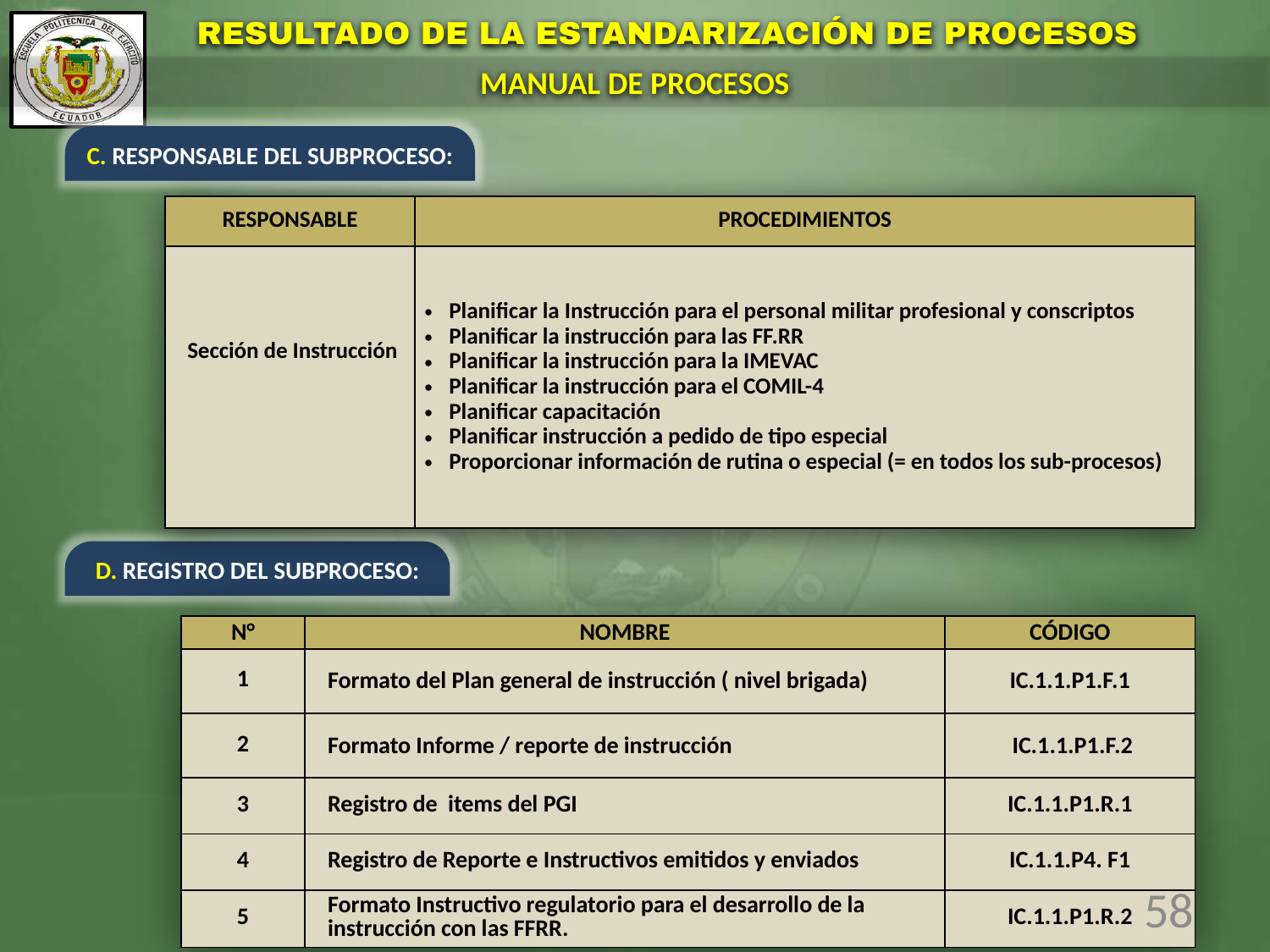

RESULTADO DE LA ESTANDARIZACIÓN DE PROCESOS
MANUAL DE PROCESOS
C. RESPONSABLE DEL SUBPROCESO:
| RESPONSABLE | PROCEDIMIENTOS |
| --- | --- |
| Sección de Instrucción | Planificar la Instrucción para el personal militar profesional y conscriptos Planificar la instrucción para las FF.RR Planificar la instrucción para la IMEVAC Planificar la instrucción para el COMIL-4 Planificar capacitación Planificar instrucción a pedido de tipo especial Proporcionar información de rutina o especial (= en todos los sub-procesos) |
D. REGISTRO DEL SUBPROCESO:
| N° | NOMBRE | CÓDIGO |
| --- | --- | --- |
| 1 | Formato del Plan general de instrucción ( nivel brigada) | IC.1.1.P1.F.1 |
| 2 | Formato Informe / reporte de instrucción | IC.1.1.P1.F.2 |
| 3 | Registro de items del PGI | IC.1.1.P1.R.1 |
| 4 | Registro de Reporte e Instructivos emitidos y enviados | IC.1.1.P4. F1 |
| 5 | Formato Instructivo regulatorio para el desarrollo de la instrucción con las FFRR. | IC.1.1.P1.R.2 |
58